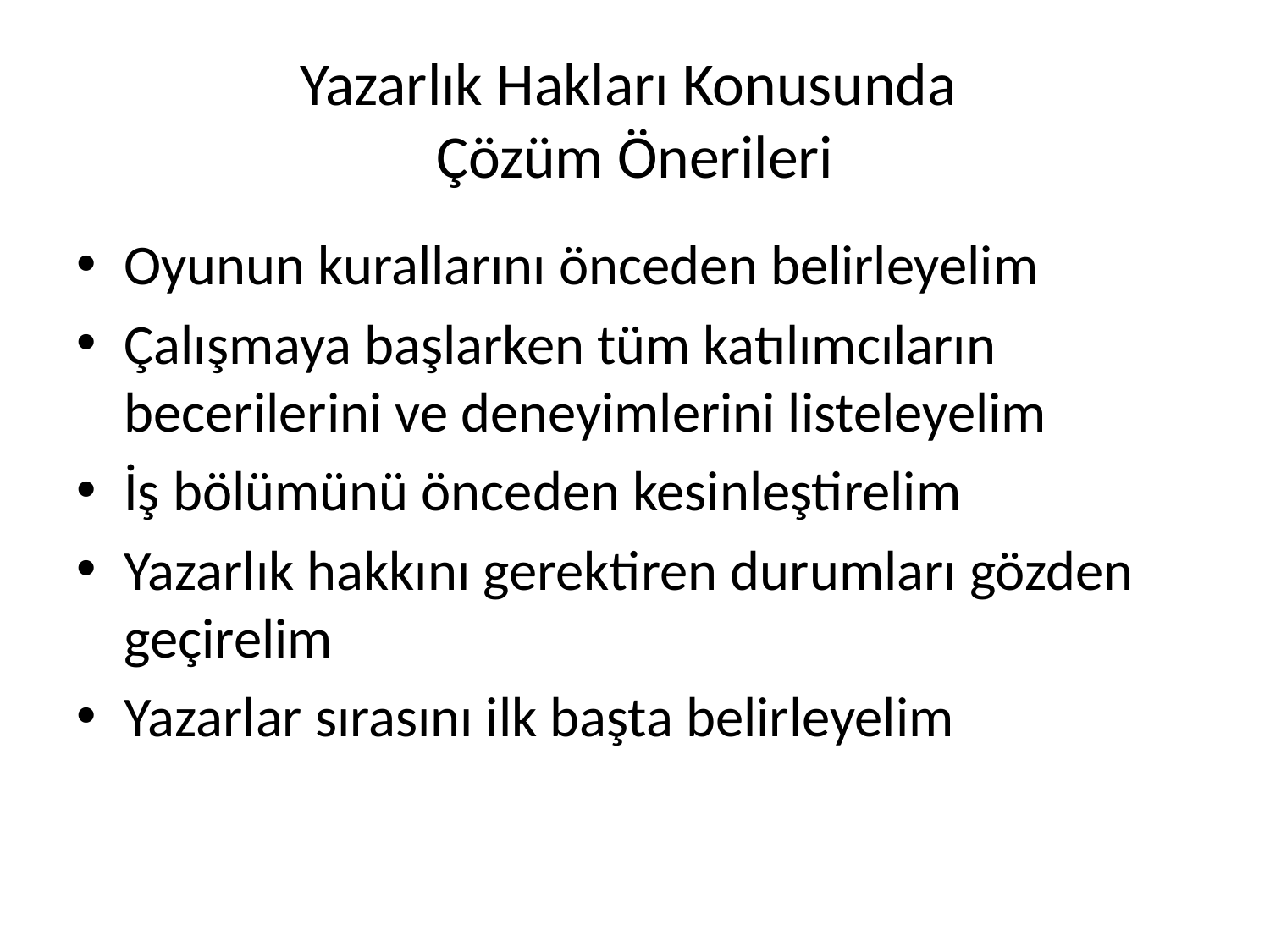

# Yazarlık Hakları Konusunda Çözüm Önerileri
Oyunun kurallarını önceden belirleyelim
Çalışmaya başlarken tüm katılımcıların becerilerini ve deneyimlerini listeleyelim
İş bölümünü önceden kesinleştirelim
Yazarlık hakkını gerektiren durumları gözden geçirelim
Yazarlar sırasını ilk başta belirleyelim